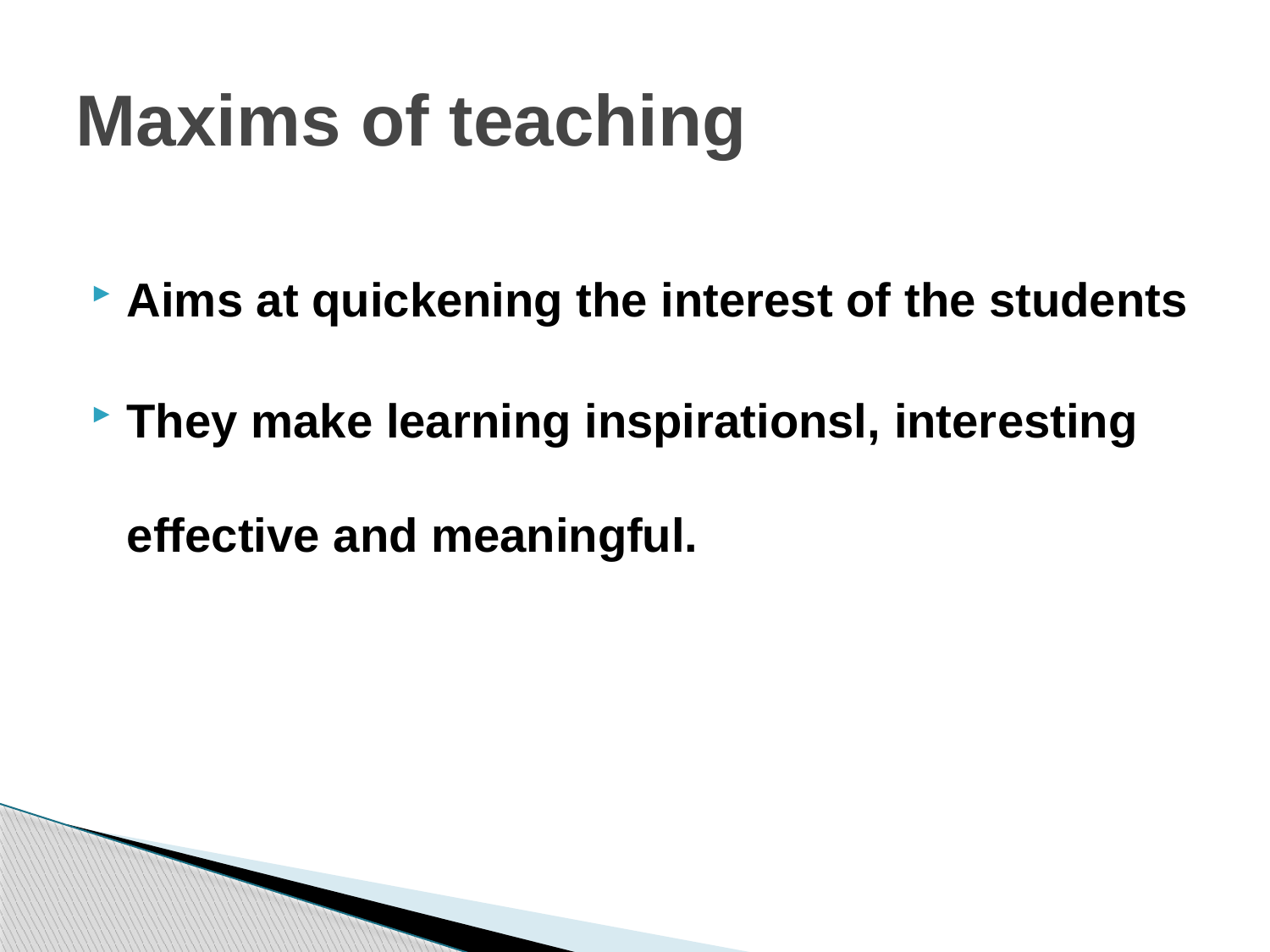

# Maxims of teaching
Aims at quickening the interest of the students
They make learning inspirationsl, interesting effective and meaningful.